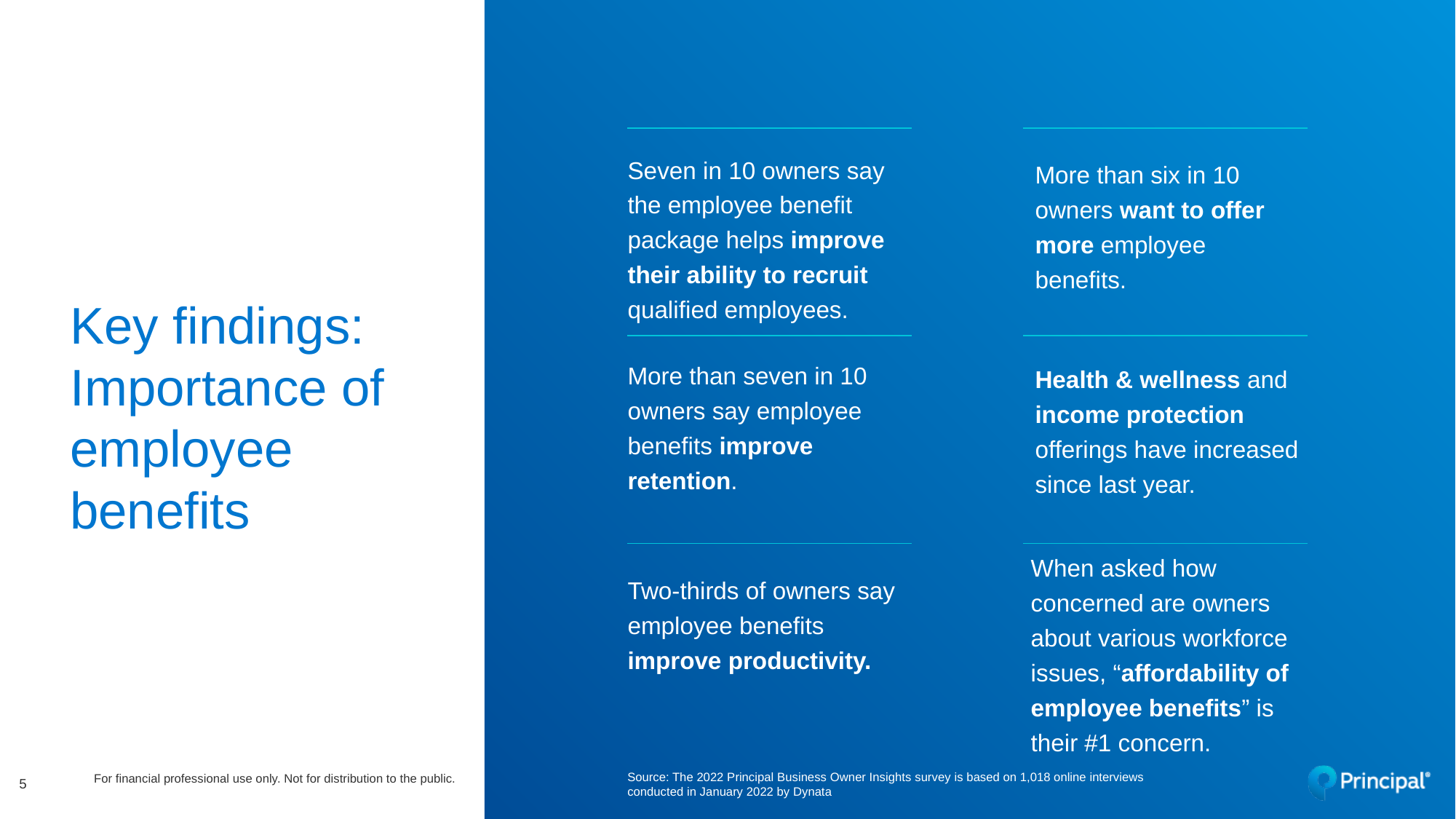

Seven in 10 owners say the employee benefit package helps improve their ability to recruit qualified employees.
More than six in 10 owners want to offer more employee benefits.
More than seven in 10 owners say employee benefits improve retention.
Health & wellness and income protection offerings have increased since last year.
When asked how concerned are owners about various workforce issues, “affordability of employee benefits” is their #1 concern.
Two-thirds of owners say employee benefits improve productivity.
# Key findings: Importance of employee  benefits
5
Source: The 2022 Principal Business Owner Insights survey is based on 1,018 online interviews conducted in January 2022 by Dynata
For financial professional use only. Not for distribution to the public.